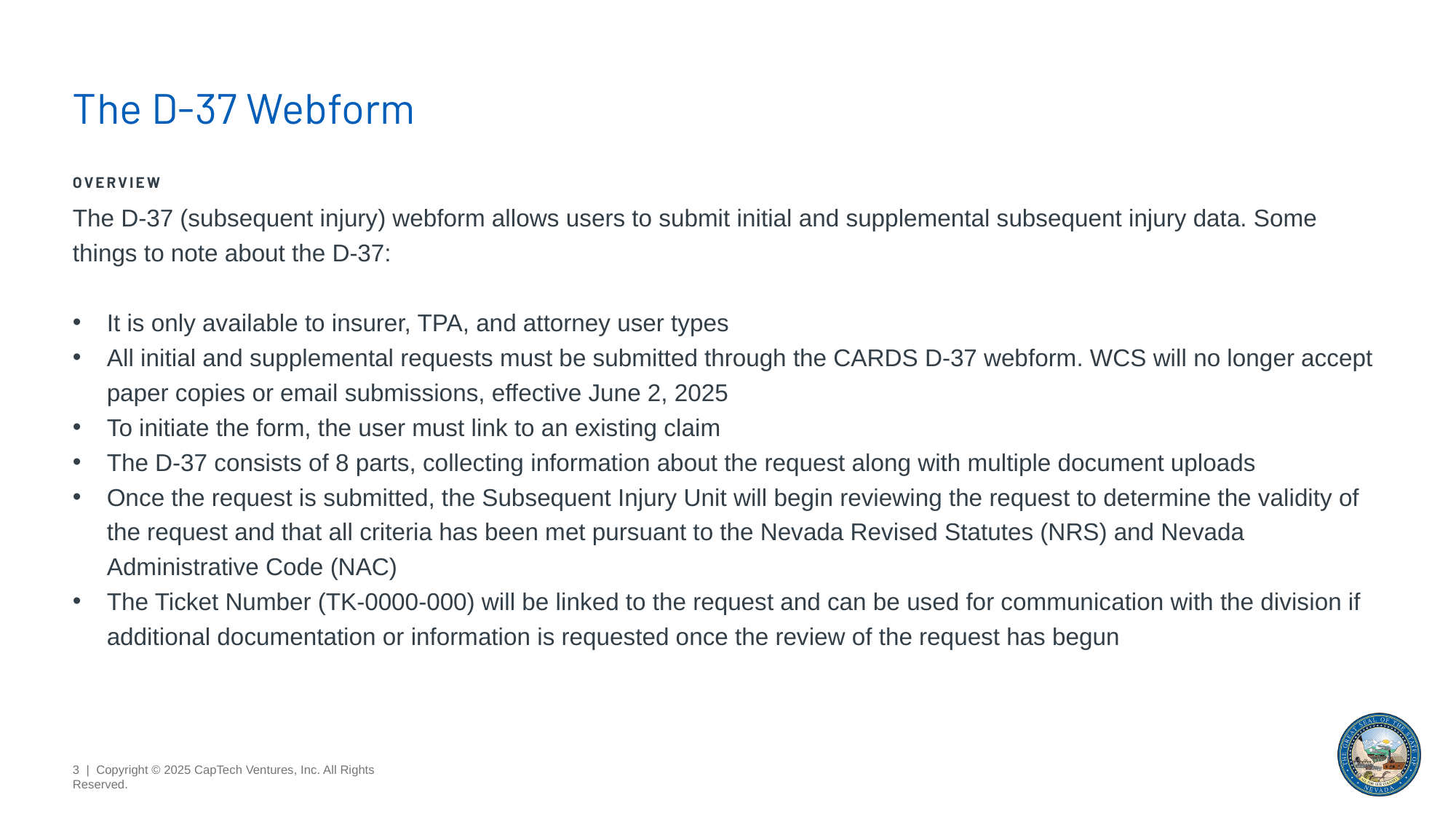

# The D-37 Webform
OVERVIEW
The D-37 (subsequent injury) webform allows users to submit initial and supplemental subsequent injury data. Some things to note about the D-37:

It is only available to insurer, TPA, and attorney user types
All initial and supplemental requests must be submitted through the CARDS D-37 webform. WCS will no longer accept paper copies or email submissions, effective June 2, 2025
To initiate the form, the user must link to an existing claim
The D-37 consists of 8 parts, collecting information about the request along with multiple document uploads
Once the request is submitted, the Subsequent Injury Unit will begin reviewing the request to determine the validity of the request and that all criteria has been met pursuant to the Nevada Revised Statutes (NRS) and Nevada Administrative Code (NAC)
The Ticket Number (TK-0000-000) will be linked to the request and can be used for communication with the division if additional documentation or information is requested once the review of the request has begun